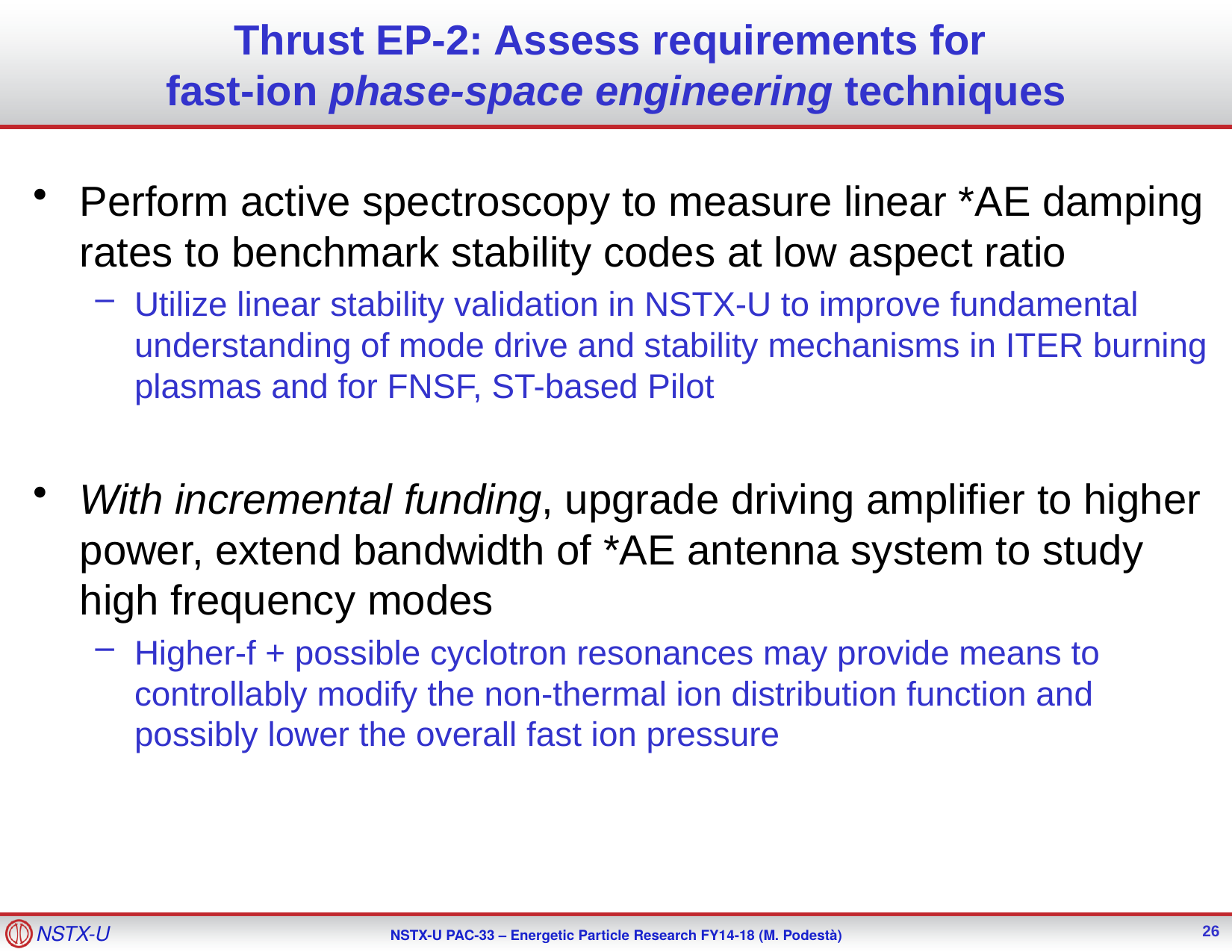

# Thrust EP-2: Assess requirements for fast-ion phase-space engineering techniques
Perform active spectroscopy to measure linear *AE damping rates to benchmark stability codes at low aspect ratio
Utilize linear stability validation in NSTX-U to improve fundamental understanding of mode drive and stability mechanisms in ITER burning plasmas and for FNSF, ST-based Pilot

With incremental funding, upgrade driving amplifier to higher power, extend bandwidth of *AE antenna system to study high frequency modes
Higher-f + possible cyclotron resonances may provide means to  controllably modify the non-thermal ion distribution function and possibly lower the overall fast ion pressure
26